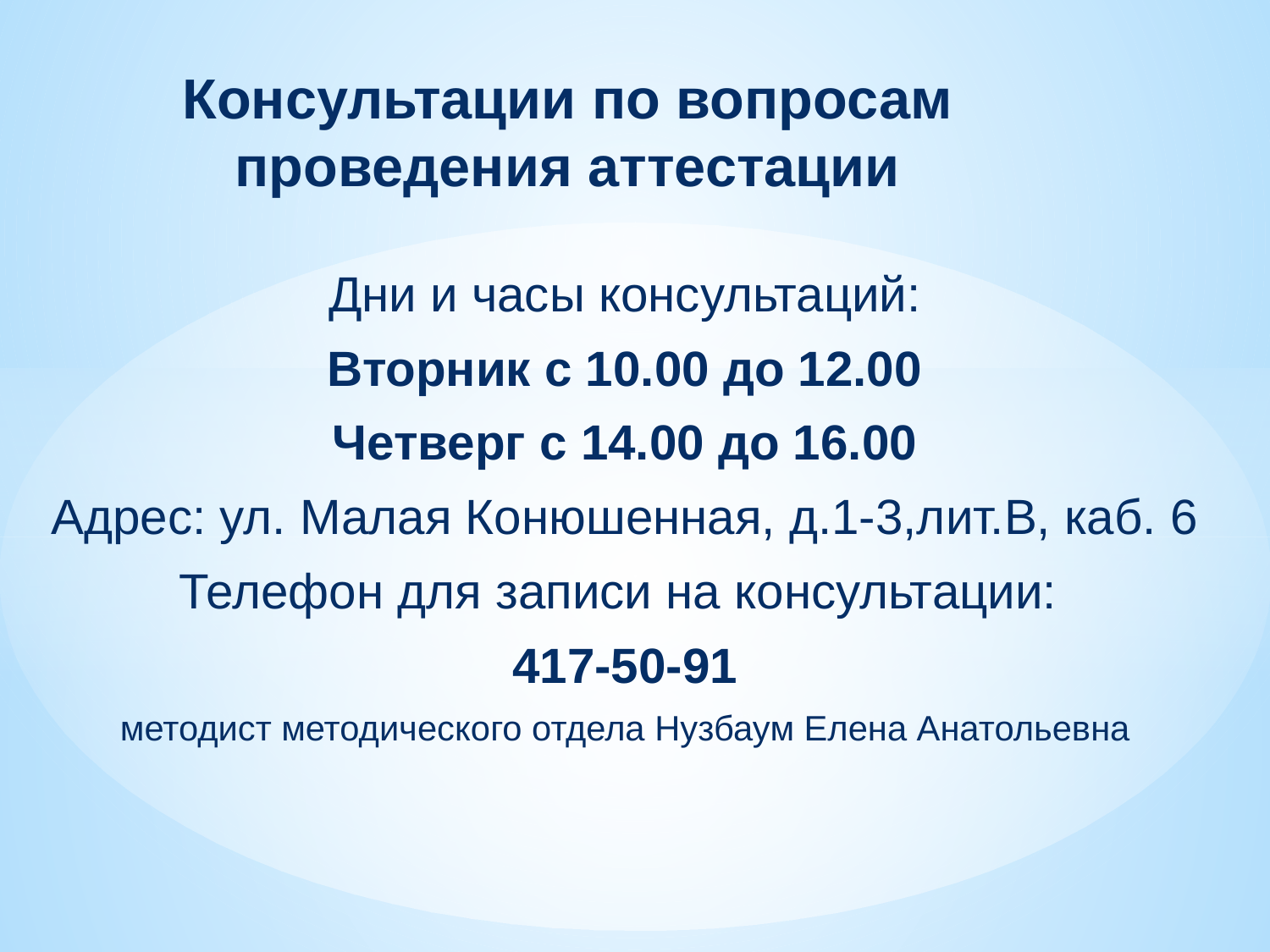

# Консультации по вопросам проведения аттестации
Дни и часы консультаций:
Вторник с 10.00 до 12.00
Четверг с 14.00 до 16.00
Адрес: ул. Малая Конюшенная, д.1-3,лит.В, каб. 6
Телефон для записи на консультации:
417-50-91
методист методического отдела Нузбаум Елена Анатольевна